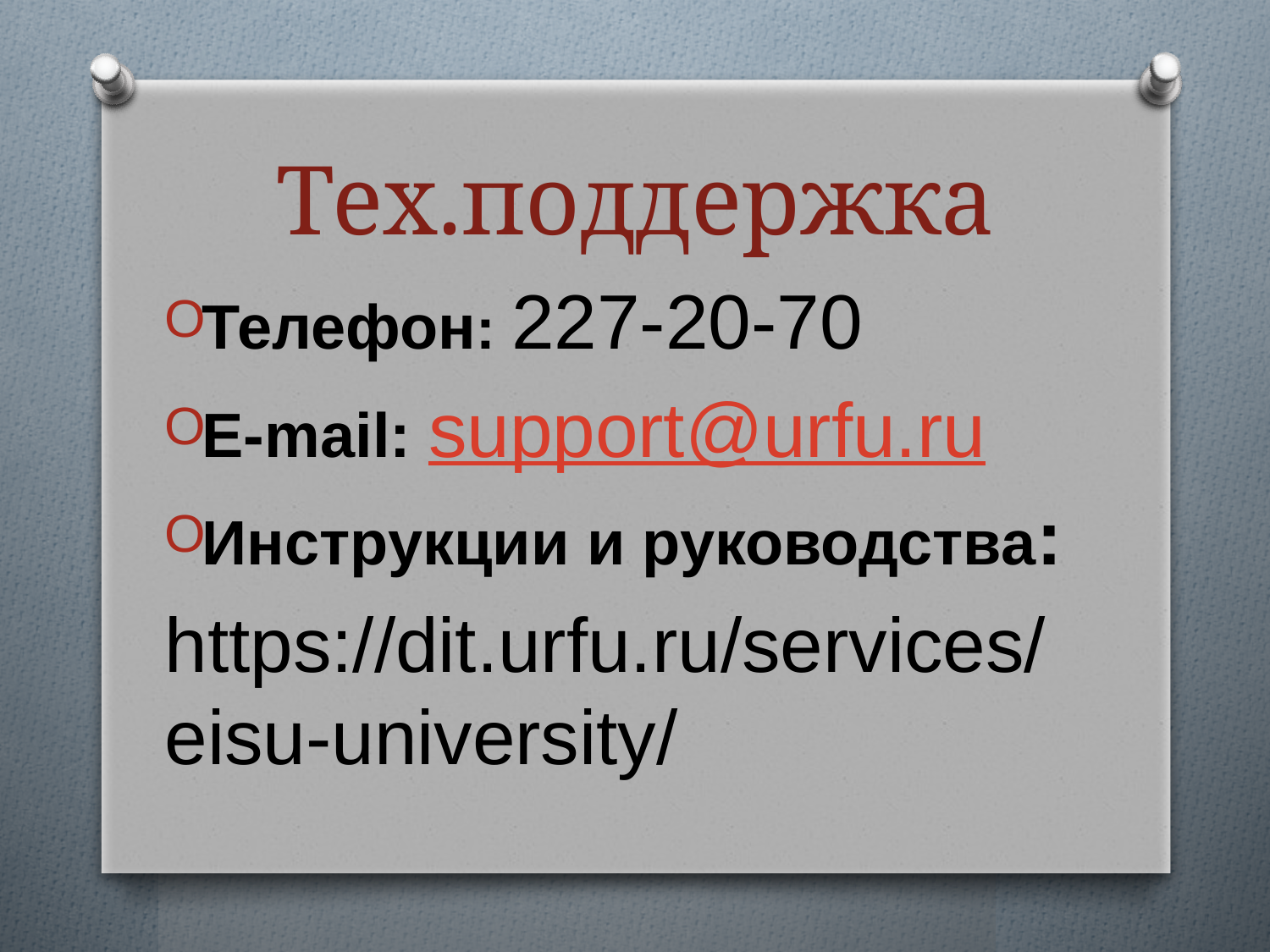

# Тех.поддержка
Телефон: 227-20-70
Е-mail: support@urfu.ru
Инструкции и руководства:
https://dit.urfu.ru/services/eisu-university/